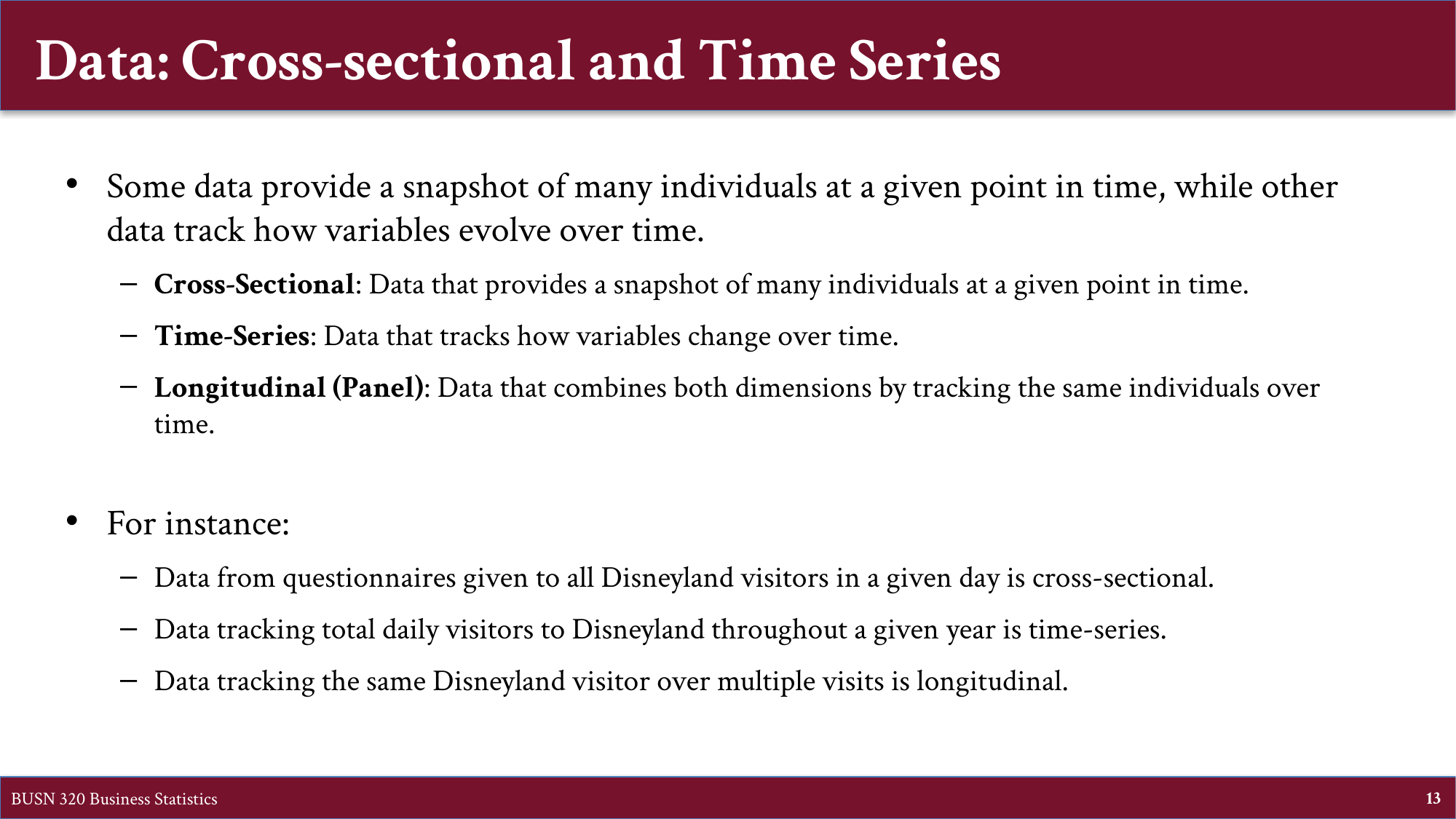

# Data: Cross-sectional and Time Series
Some data provide a snapshot of many individuals at a given point in time, while other data track how variables evolve over time.
Cross-Sectional: Data that provides a snapshot of many individuals at a given point in time.
Time-Series: Data that tracks how variables change over time.
Longitudinal (Panel): Data that combines both dimensions by tracking the same individuals over time.

For instance:
Data from questionnaires given to all Disneyland visitors in a given day is cross-sectional.
Data tracking total daily visitors to Disneyland throughout a given year is time-series.
Data tracking the same Disneyland visitor over multiple visits is longitudinal.

BUSN 320 Business Statistics
13